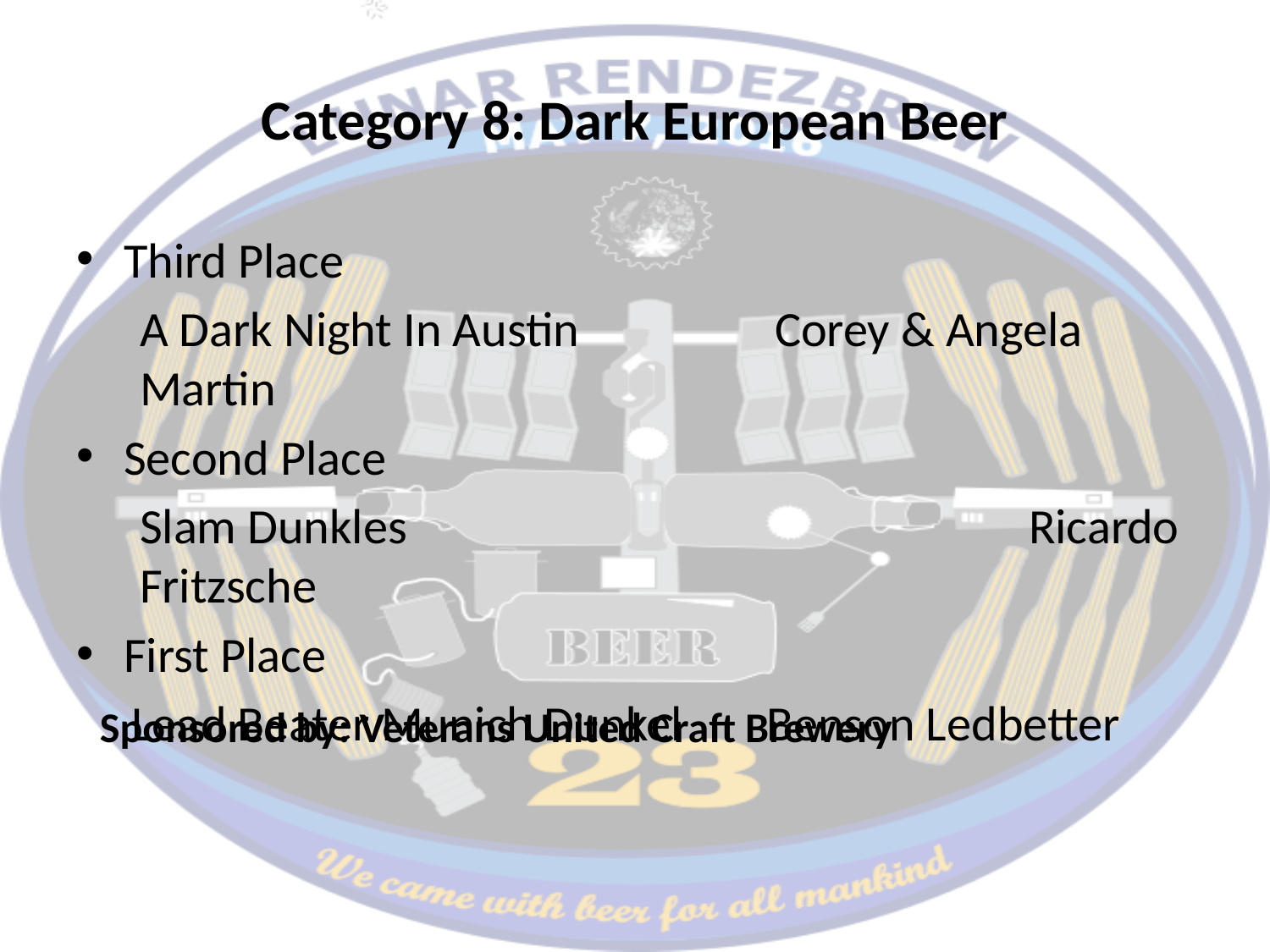

# Category 8: Dark European Beer
Third Place
A Dark Night In Austin 		Corey & Angela Martin
Second Place
Slam Dunkles 					Ricardo Fritzsche
First Place
Lead Beater Munich Dunkel 	Benson Ledbetter
Sponsored by: Veterans United Craft Brewery